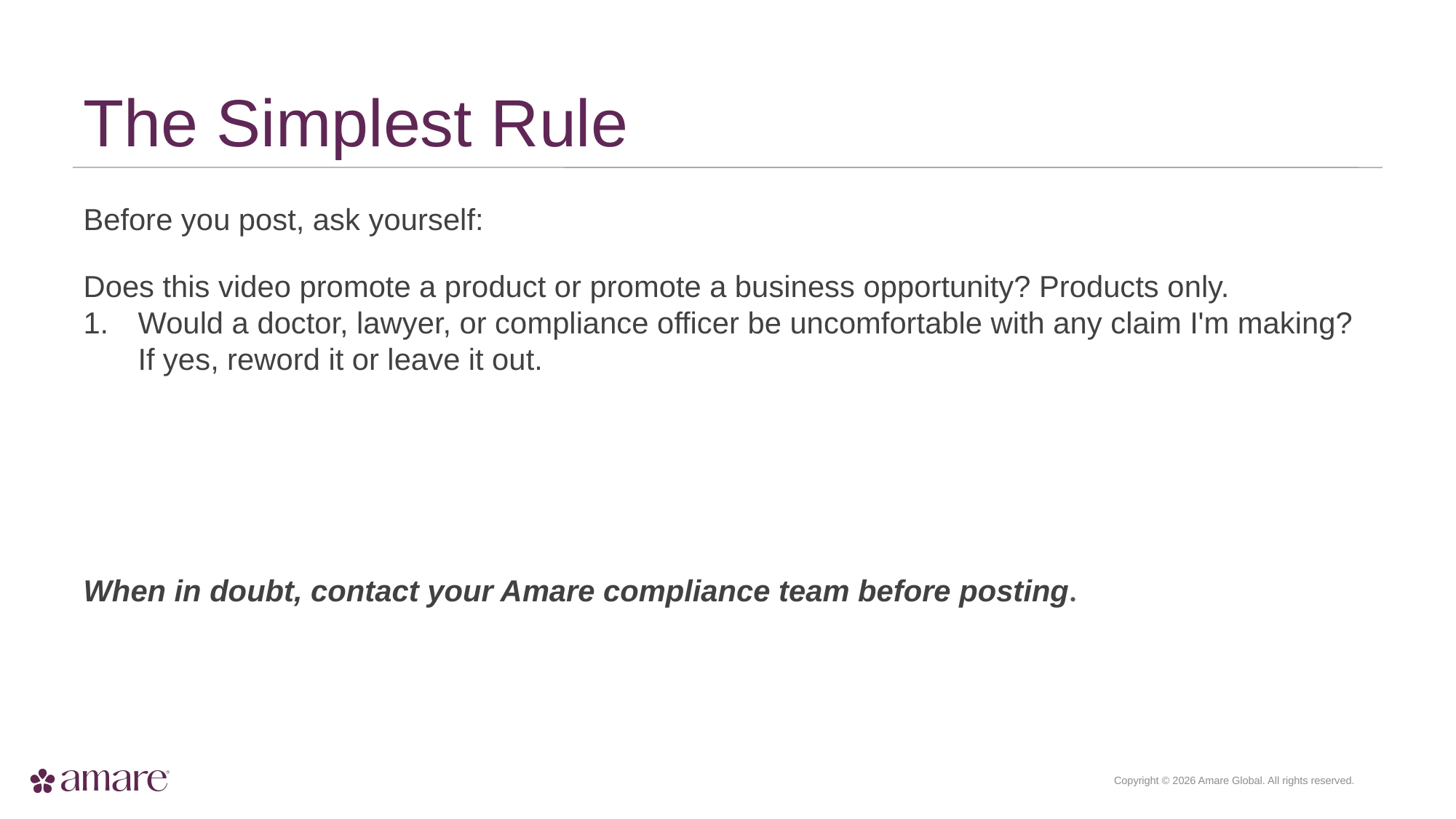

The Simplest Rule

Before you post, ask yourself:
Does this video promote a product or promote a business opportunity? Products only.
Would a doctor, lawyer, or compliance officer be uncomfortable with any claim I'm making? If yes, reword it or leave it out.
When in doubt, contact your Amare compliance team before posting.